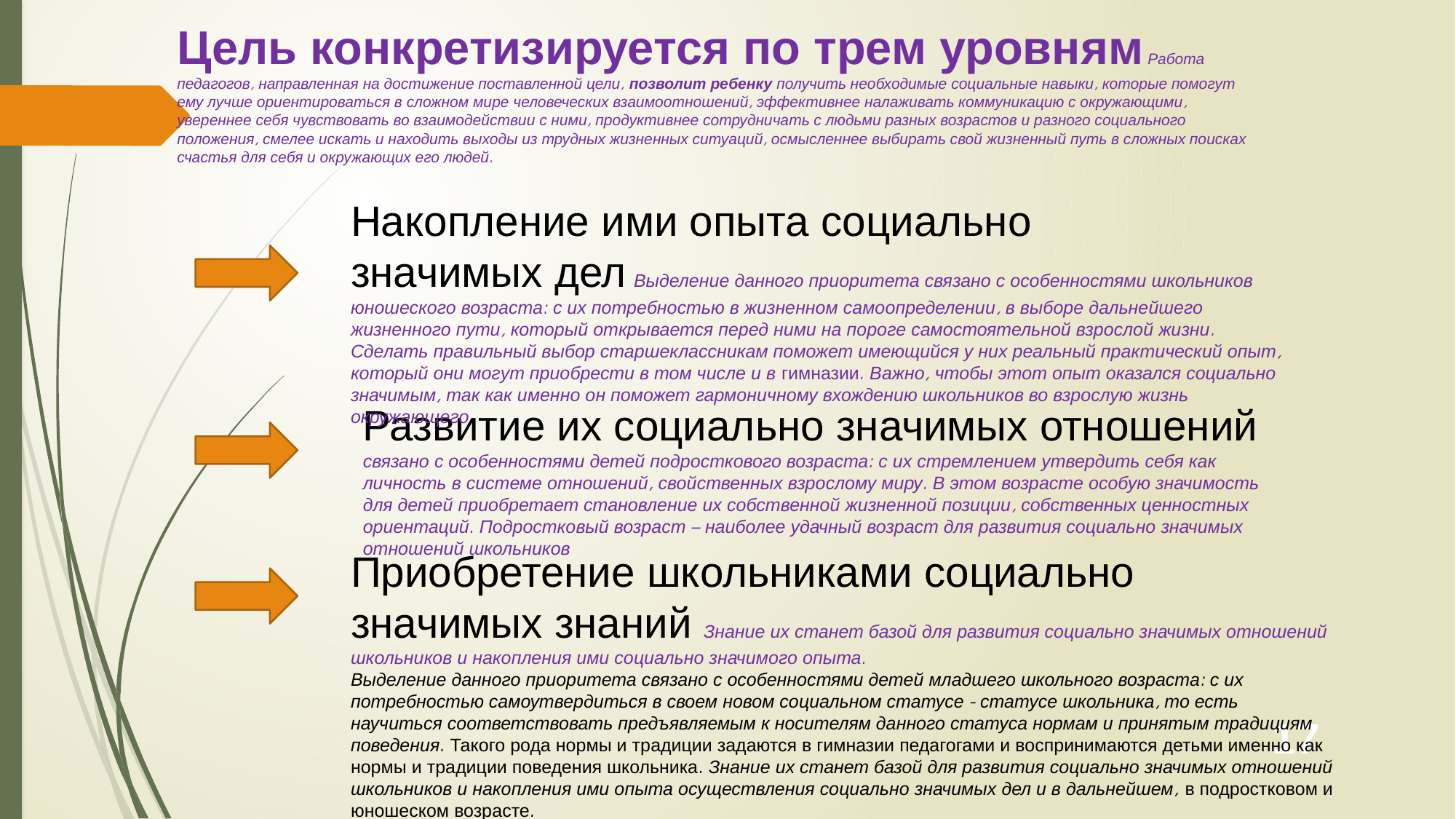

# Цель конкретизируется по трем уровням Работа педагогов, направленная на достижение поставленной цели, позволит ребенку получить необходимые социальные навыки, которые помогут ему лучше ориентироваться в сложном мире человеческих взаимоотношений, эффективнее налаживать коммуникацию с окружающими, увереннее себя чувствовать во взаимодействии с ними, продуктивнее сотрудничать с людьми разных возрастов и разного социального положения, смелее искать и находить выходы из трудных жизненных ситуаций, осмысленнее выбирать свой жизненный путь в сложных поисках счастья для себя и окружающих его людей.
Накопление ими опыта социально
значимых дел Выделение данного приоритета связано с особенностями школьников юношеского возраста: с их потребностью в жизненном самоопределении, в выборе дальнейшего жизненного пути, который открывается перед ними на пороге самостоятельной взрослой жизни. Сделать правильный выбор старшеклассникам поможет имеющийся у них реальный практический опыт, который они могут приобрести в том числе и в гимназии. Важно, чтобы этот опыт оказался социально значимым, так как именно он поможет гармоничному вхождению школьников во взрослую жизнь окружающего

Развитие их социально значимых отношений связано с особенностями детей подросткового возраста: с их стремлением утвердить себя как личность в системе отношений, свойственных взрослому миру. В этом возрасте особую значимость для детей приобретает становление их собственной жизненной позиции, собственных ценностных ориентаций. Подростковый возраст – наиболее удачный возраст для развития социально значимых отношений школьников

Приобретение школьниками социально значимых знаний Знание их станет базой для развития социально значимых отношений школьников и накопления ими социально значимого опыта.
Выделение данного приоритета связано с особенностями детей младшего школьного возраста: с их потребностью самоутвердиться в своем новом социальном статусе - статусе школьника, то есть научиться соответствовать предъявляемым к носителям данного статуса нормам и принятым традициям поведения. Такого рода нормы и традиции задаются в гимназии педагогами и воспринимаются детьми именно как нормы и традиции поведения школьника. Знание их станет базой для развития социально значимых отношений школьников и накопления ими опыта осуществления социально значимых дел и в дальнейшем, в подростковом и юношеском возрасте.

17